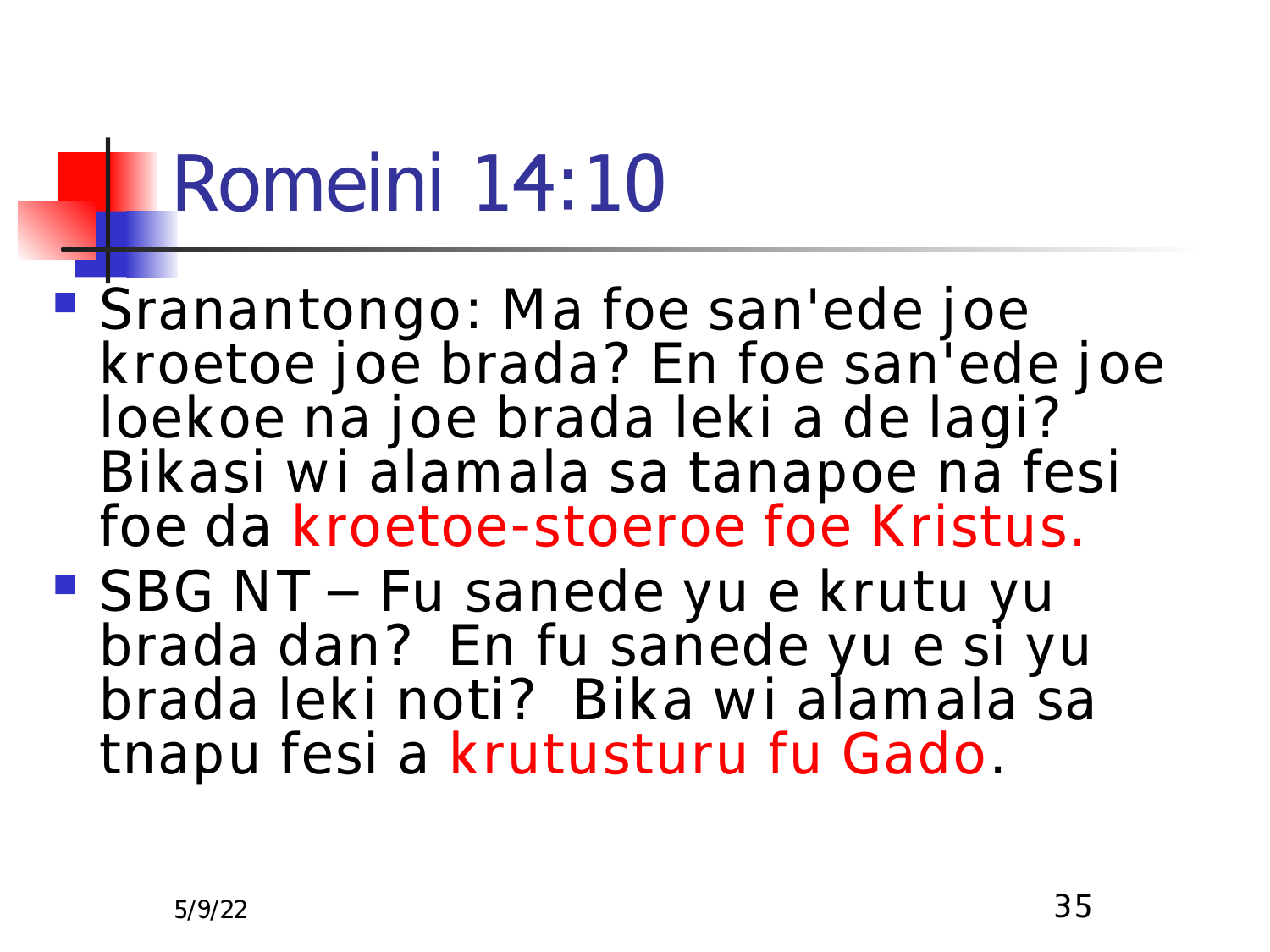

# Romeini 14:10
Sranantongo: Ma foe san'ede joe kroetoe joe brada? En foe san'ede joe loekoe na joe brada leki a de lagi? Bikasi wi alamala sa tanapoe na fesi foe da kroetoe-stoeroe foe Kristus.
SBG NT – Fu sanede yu e krutu yu brada dan?  En fu sanede yu e si yu brada leki noti?  Bika wi alamala sa tnapu fesi a krutusturu fu Gado.
5/9/22
35